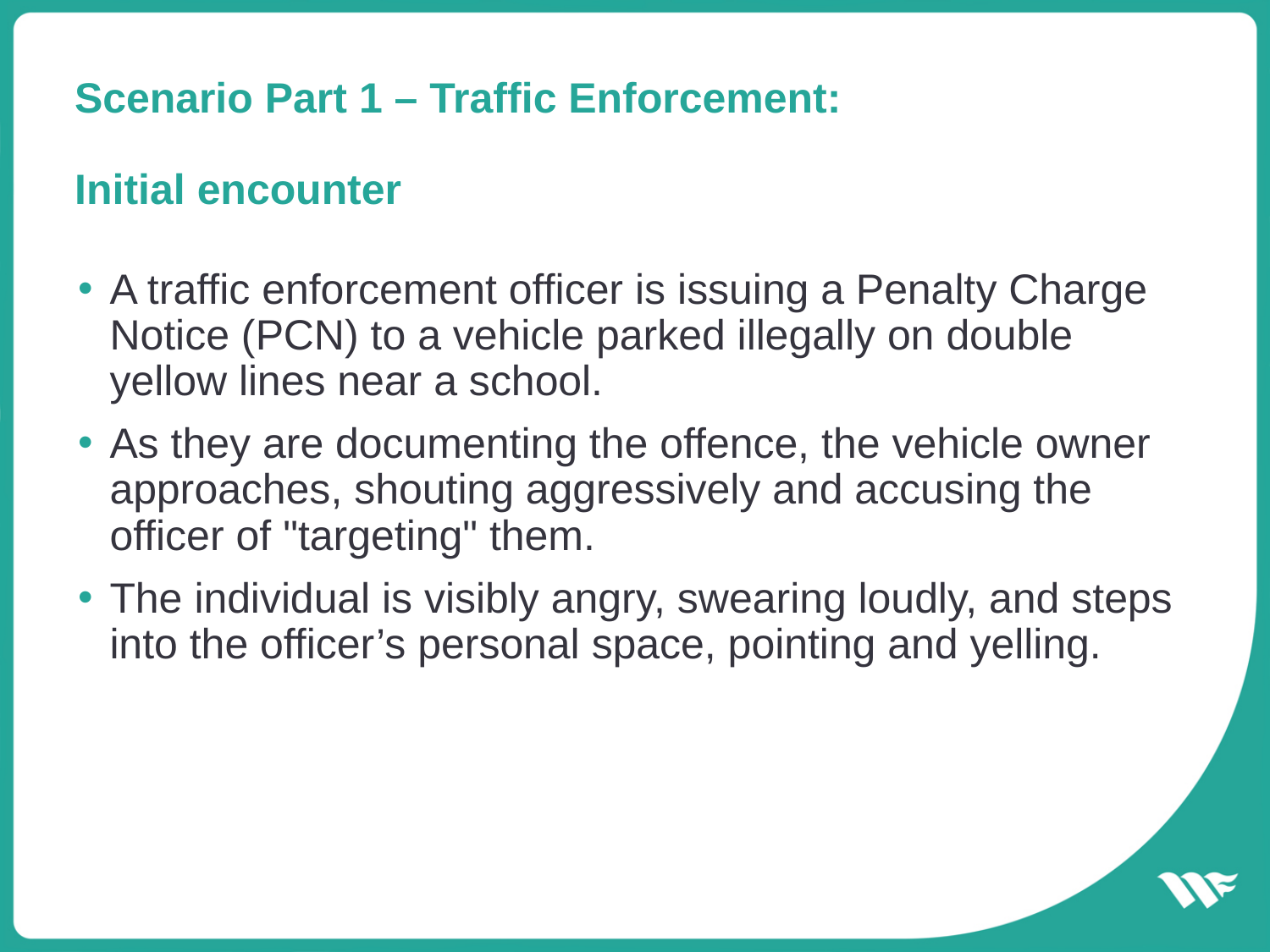

# Scenario Part 1 – Traffic Enforcement: Initial encounter
A traffic enforcement officer is issuing a Penalty Charge Notice (PCN) to a vehicle parked illegally on double yellow lines near a school.
As they are documenting the offence, the vehicle owner approaches, shouting aggressively and accusing the officer of "targeting" them.
The individual is visibly angry, swearing loudly, and steps into the officer’s personal space, pointing and yelling.